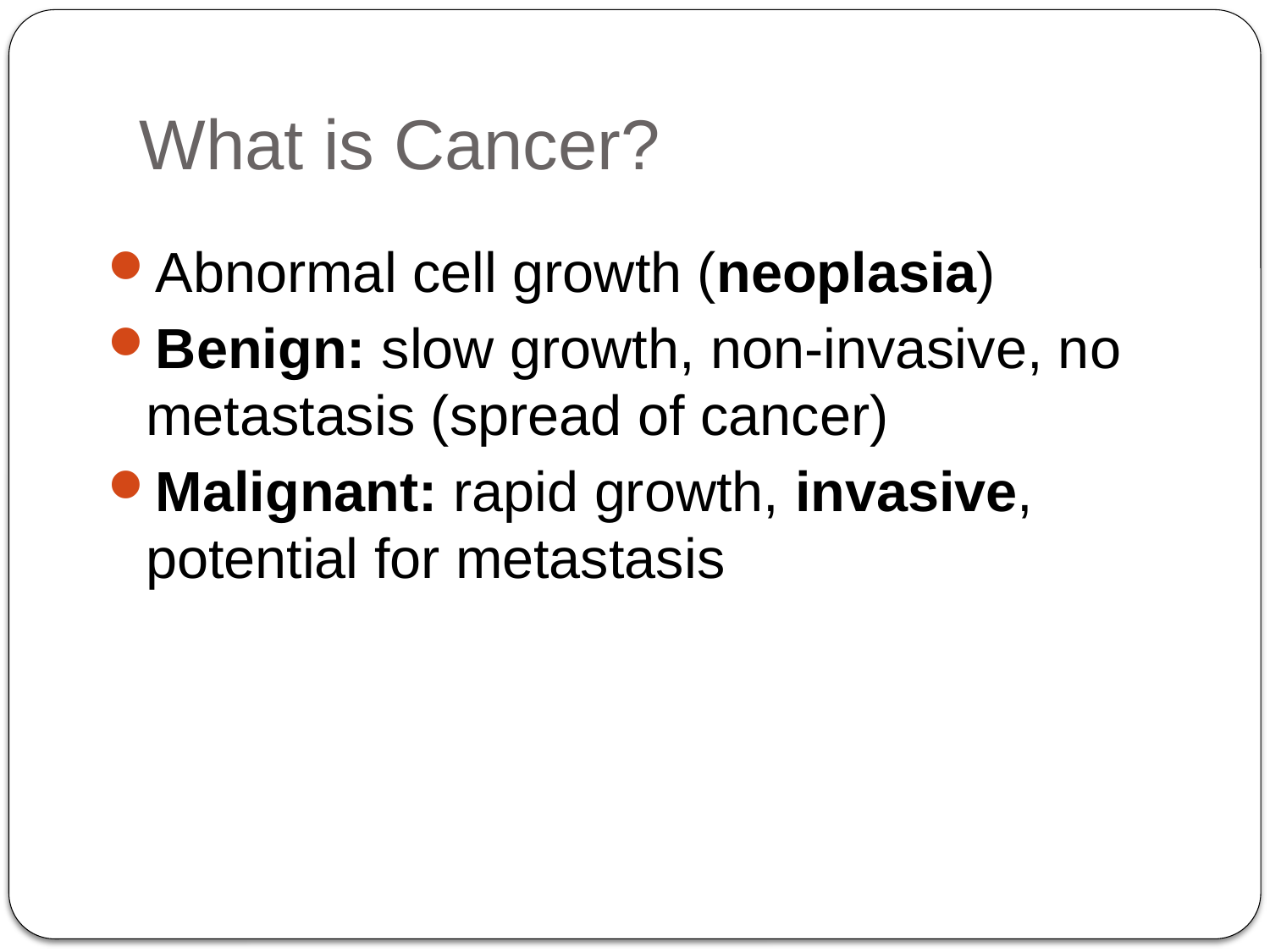

# What is Cancer?
Abnormal cell growth (neoplasia)
Benign: slow growth, non-invasive, no metastasis (spread of cancer)
Malignant: rapid growth, invasive, potential for metastasis